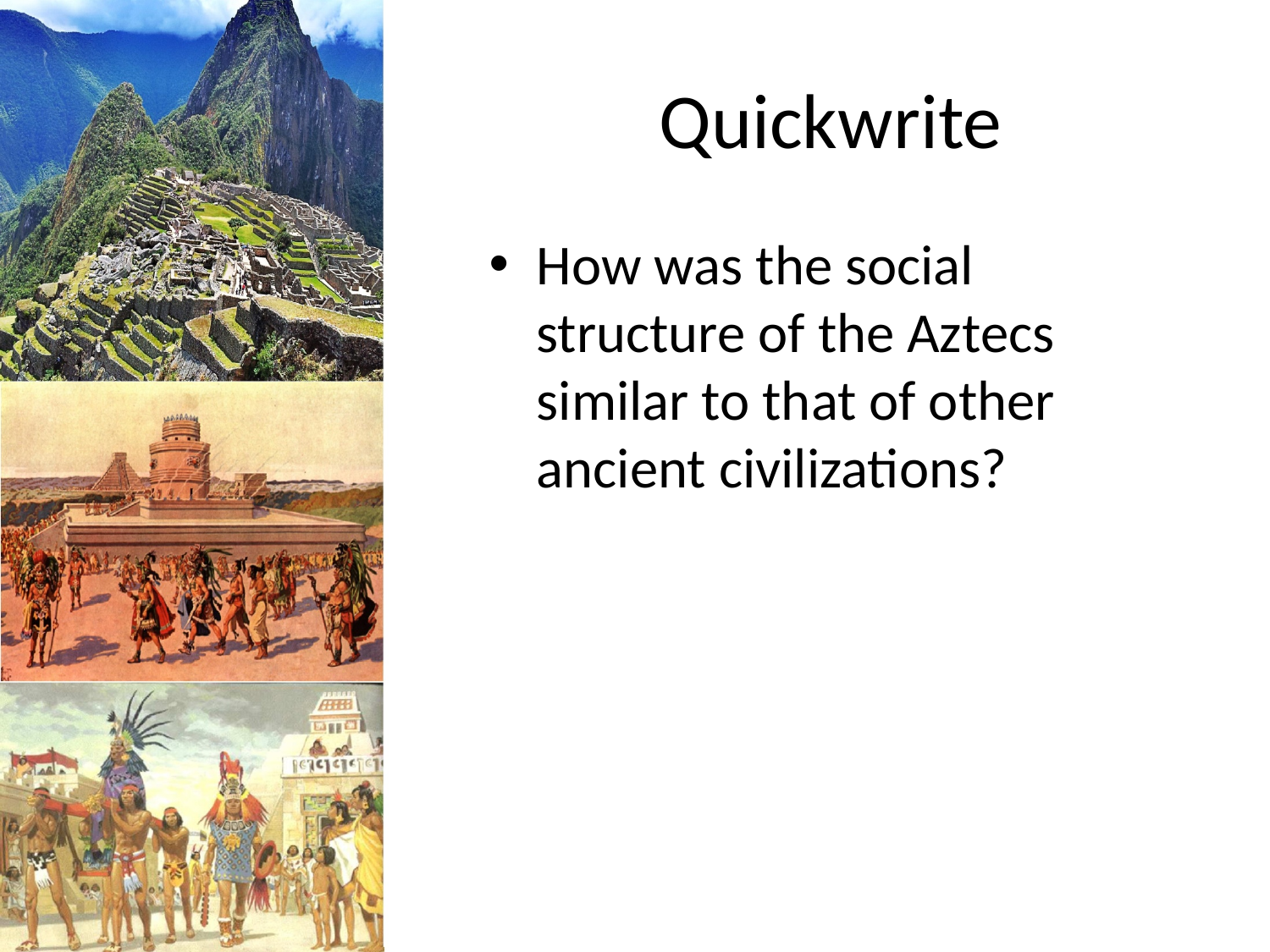

# Quickwrite
How was the social structure of the Aztecs similar to that of other ancient civilizations?